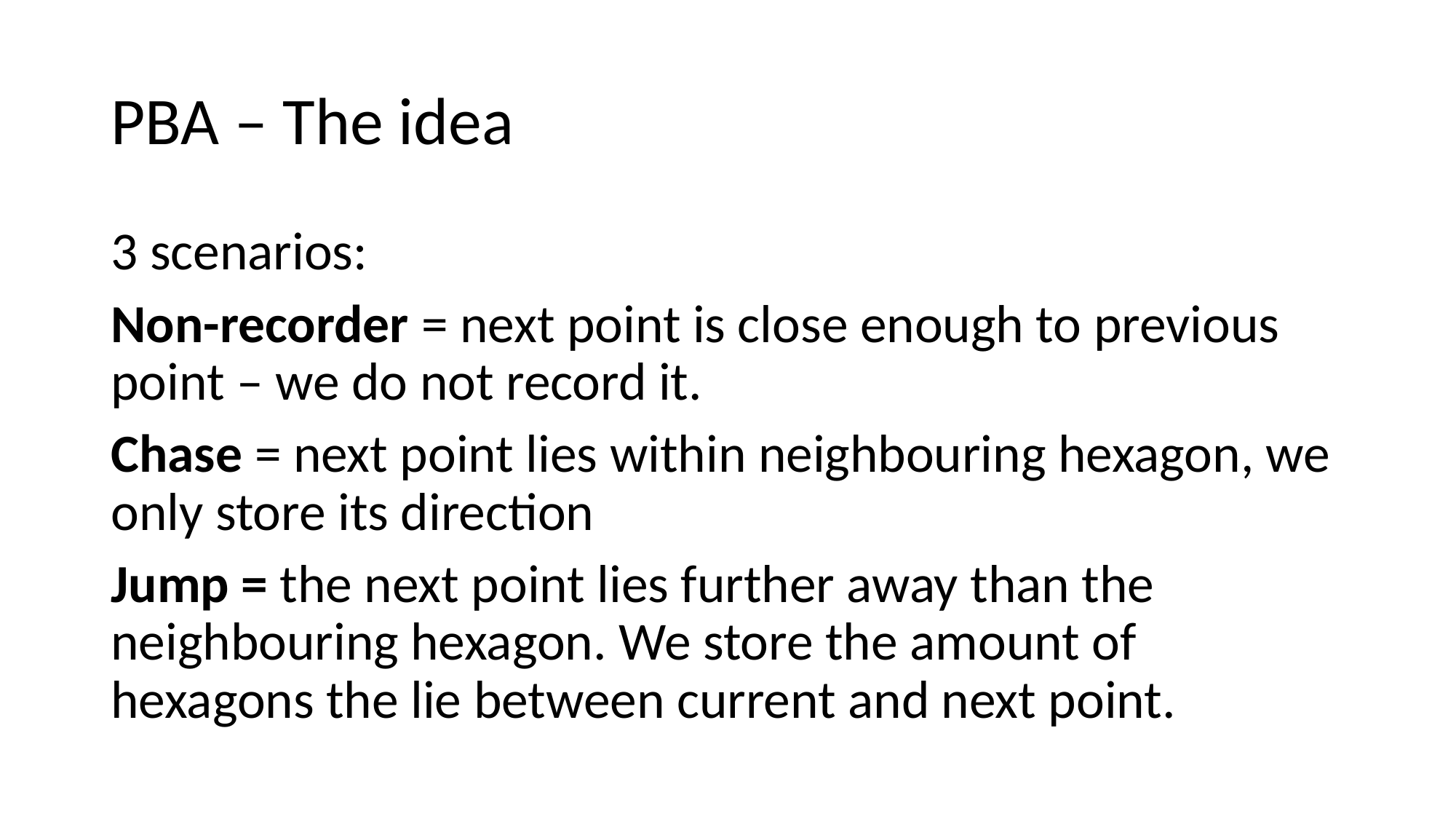

# PBA – The idea
3 scenarios:
Non-recorder = next point is close enough to previous point – we do not record it.
Chase = next point lies within neighbouring hexagon, we only store its direction
Jump = the next point lies further away than the neighbouring hexagon. We store the amount of hexagons the lie between current and next point.